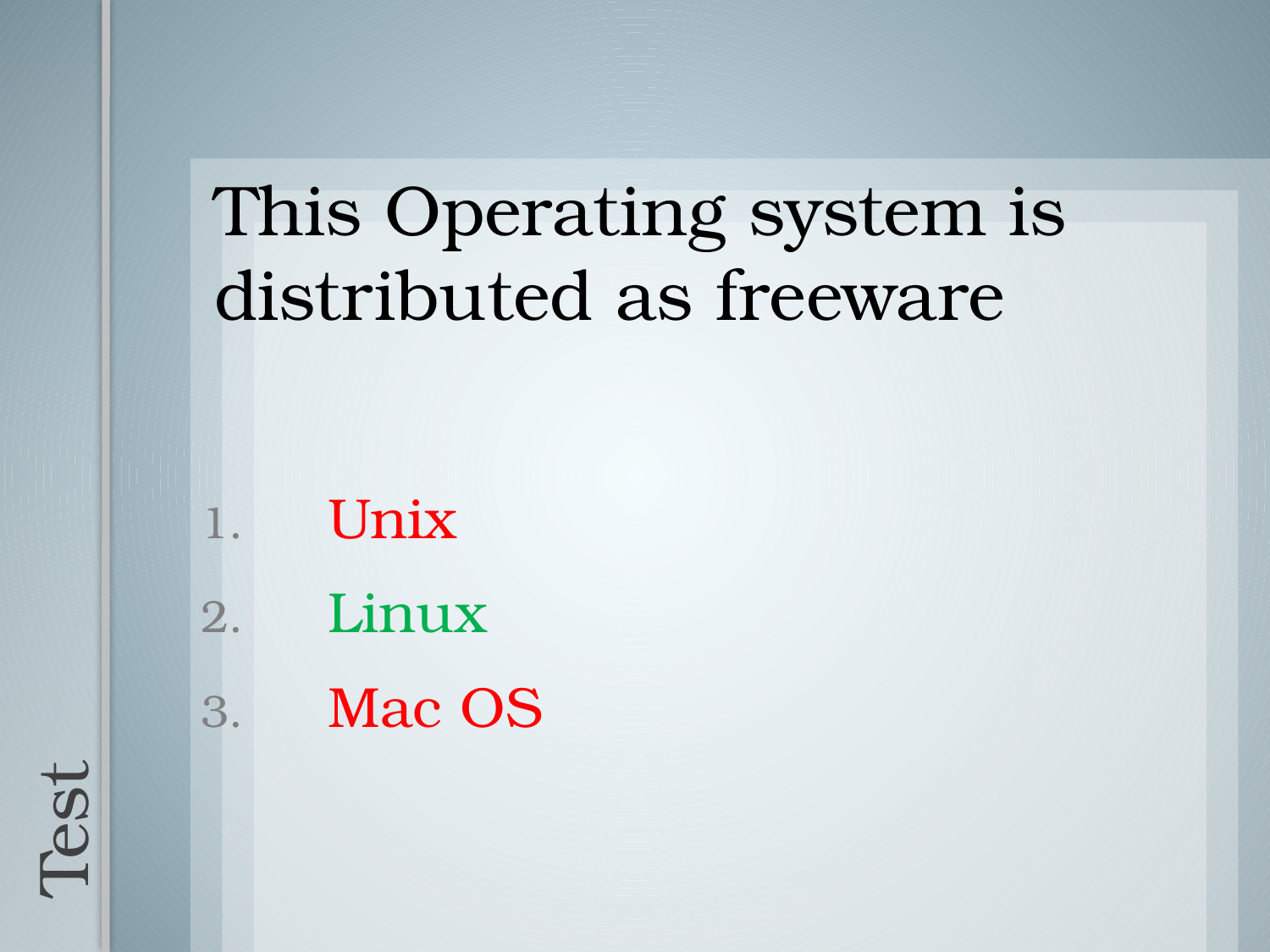

This Operating system is distributed as freeware

Unix
Linux
Mac OS
# Test